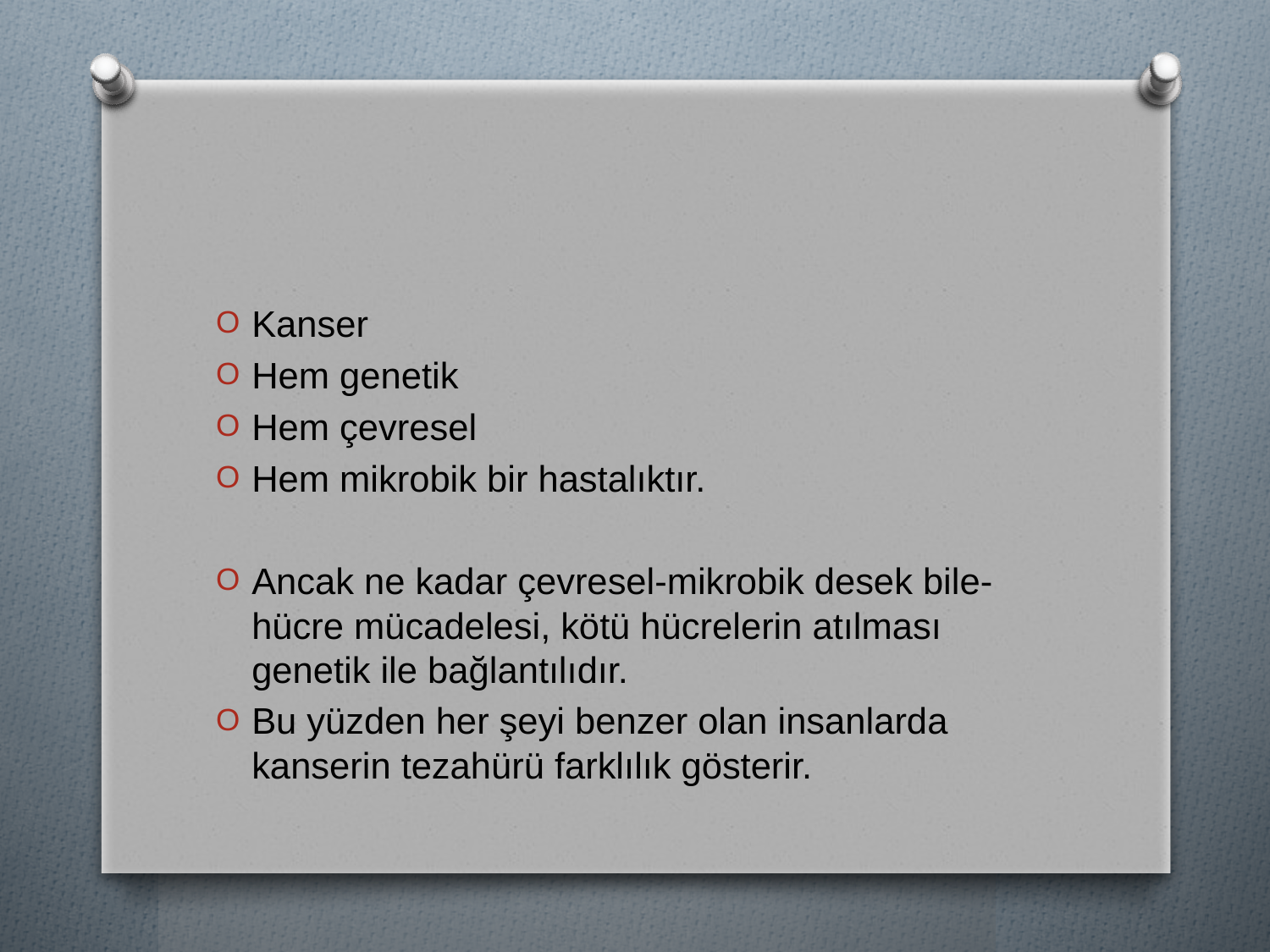

#
Kanser
Hem genetik
Hem çevresel
Hem mikrobik bir hastalıktır.

Ancak ne kadar çevresel-mikrobik desek bile-hücre mücadelesi, kötü hücrelerin atılması genetik ile bağlantılıdır.
Bu yüzden her şeyi benzer olan insanlarda kanserin tezahürü farklılık gösterir.